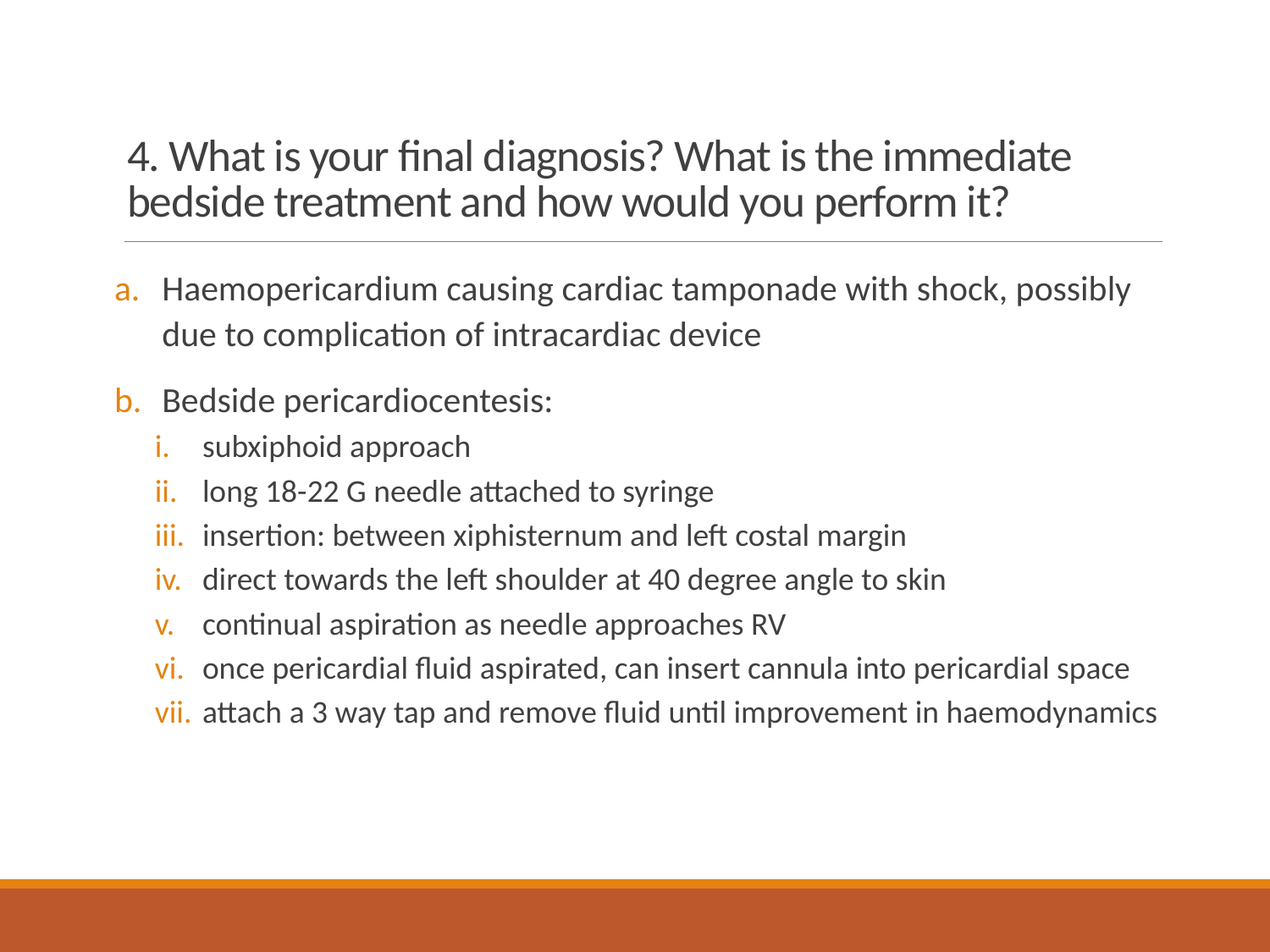

# 4. What is your final diagnosis? What is the immediate bedside treatment and how would you perform it?
Haemopericardium causing cardiac tamponade with shock, possibly due to complication of intracardiac device
Bedside pericardiocentesis:
subxiphoid approach
long 18-22 G needle attached to syringe
insertion: between xiphisternum and left costal margin
direct towards the left shoulder at 40 degree angle to skin
continual aspiration as needle approaches RV
once pericardial fluid aspirated, can insert cannula into pericardial space
attach a 3 way tap and remove fluid until improvement in haemodynamics